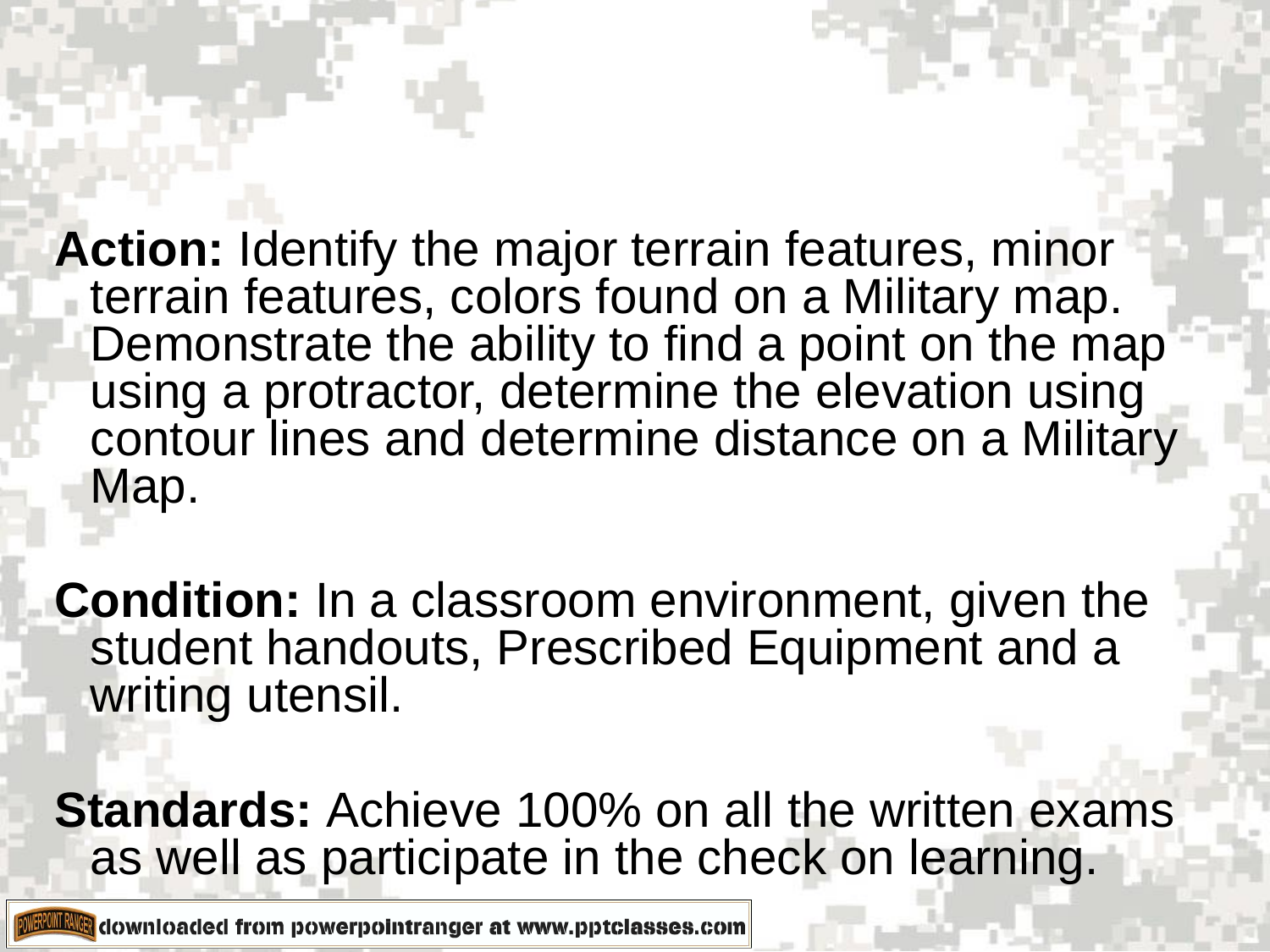

Action: Identify the major terrain features, minor terrain features, colors found on a Military map. Demonstrate the ability to find a point on the map using a protractor, determine the elevation using contour lines and determine distance on a Military Map.

Condition: In a classroom environment, given the student handouts, Prescribed Equipment and a writing utensil.

Standards: Achieve 100% on all the written exams as well as participate in the check on learning.